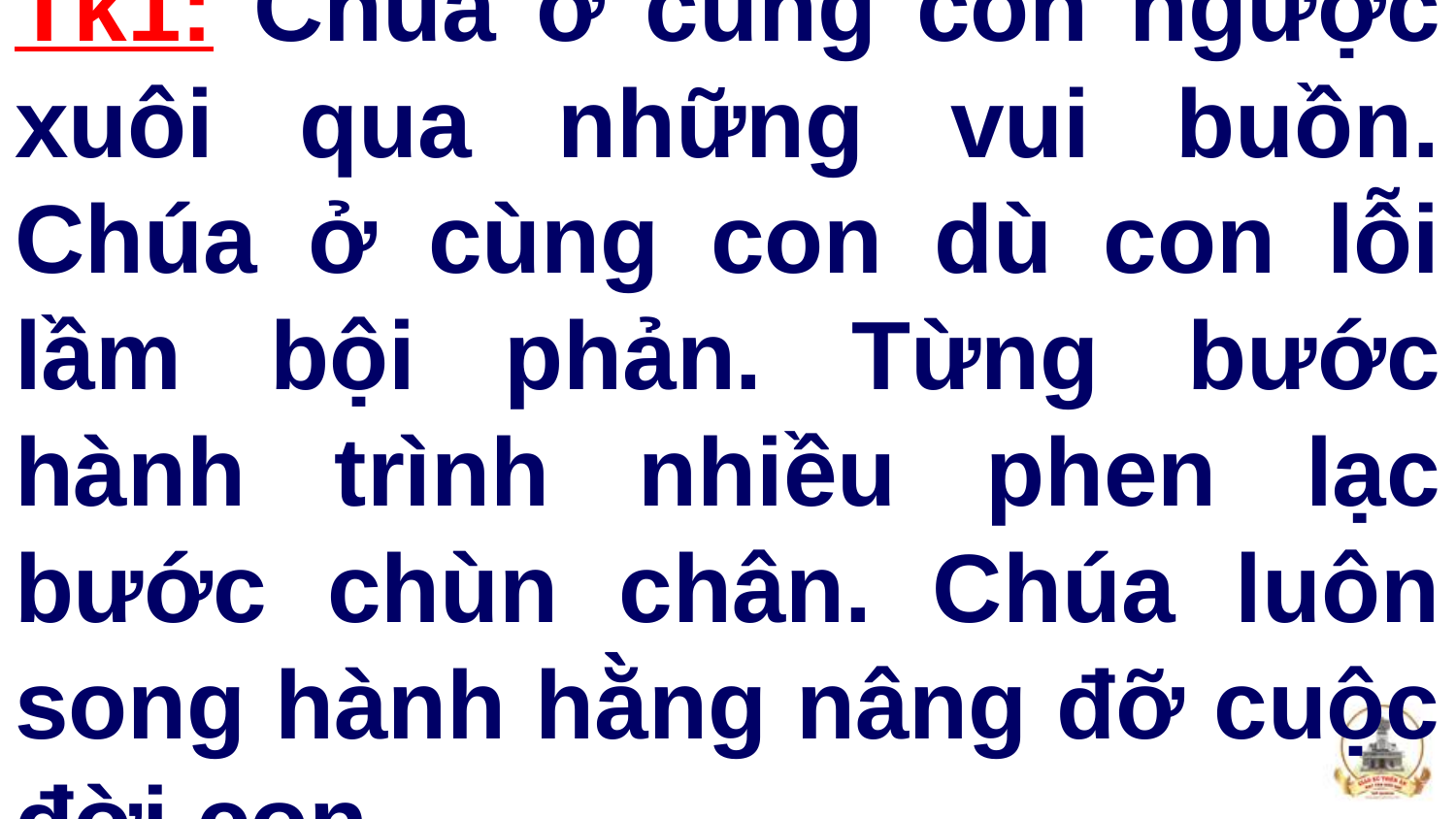

# Tk1: Chúa ở cùng con ngược xuôi qua những vui buồn. Chúa ở cùng con dù con lỗi lầm bội phản. Từng bước hành trình nhiều phen lạc bước chùn chân. Chúa luôn song hành hằng nâng đỡ cuộc đời con.